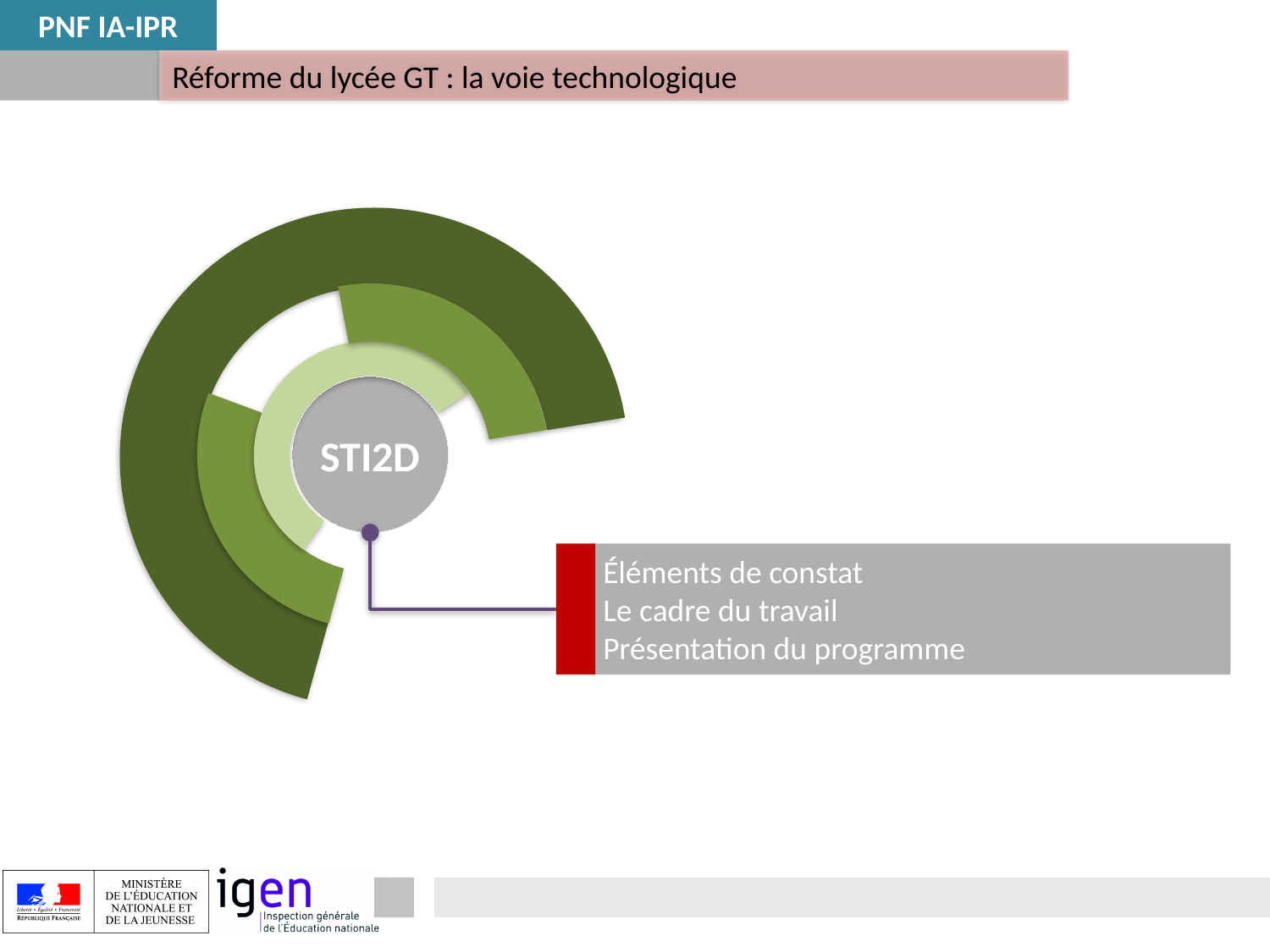

PNF IA-IPR

Réforme du lycée GT : la voie technologique

STI2D

Éléments de constat
Le cadre du travail
Présentation du programme